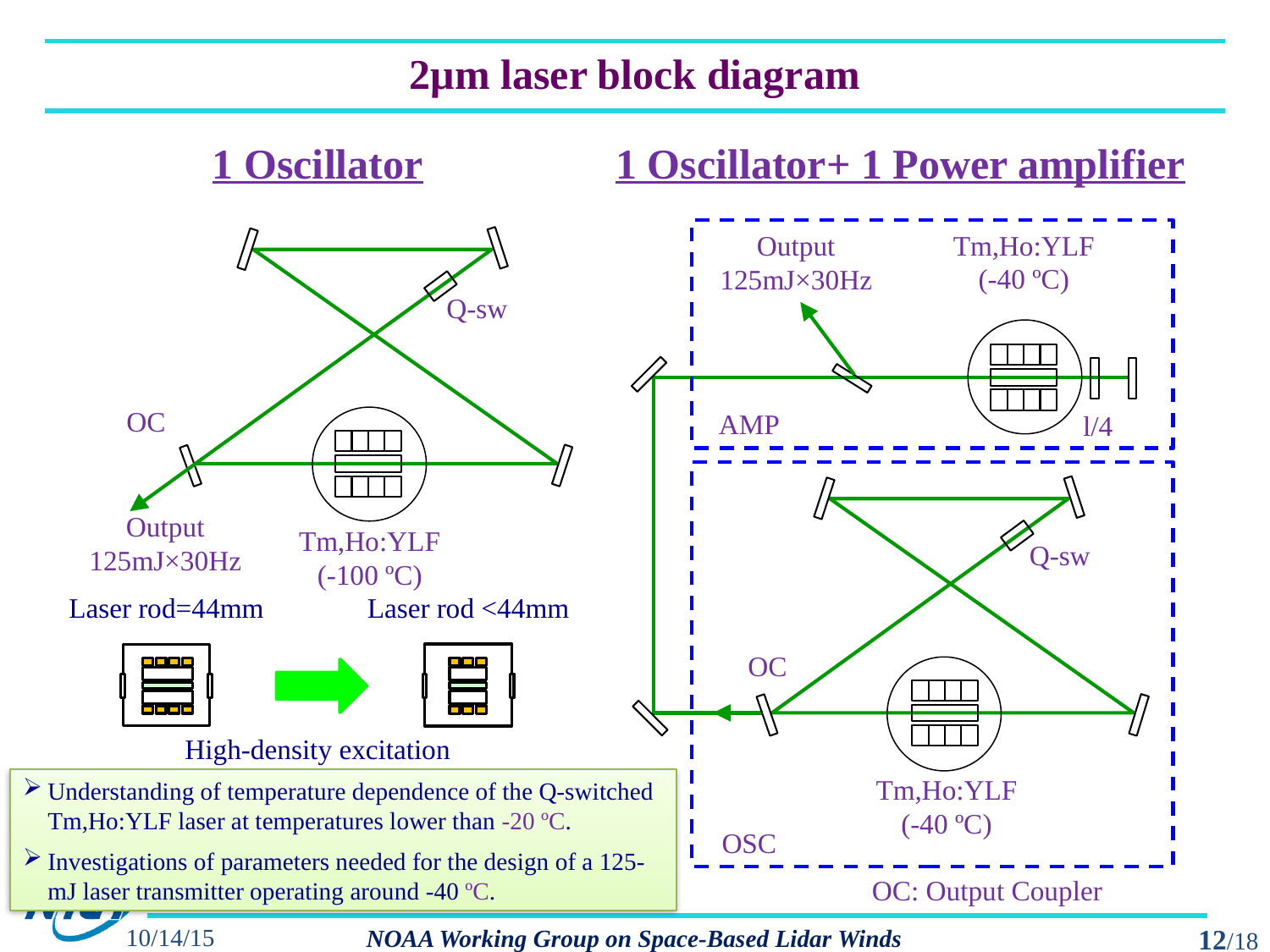

# 2μm laser block diagram
1 Oscillator
1 Oscillator+ 1 Power amplifier

Tm,Ho:YLF
(-40 ºC)
Output
125mJ×30Hz

AMP
l/4

Q-sw
OC

Tm,Ho:YLF
(-40 ºC)
OSC

Q-sw
OC

Output
125mJ×30Hz
Tm,Ho:YLF
(-100 ºC)

Laser rod=44mm
Laser rod <44mm

High-density excitation
Understanding of temperature dependence of the Q-switched Tm,Ho:YLF laser at temperatures lower than -20 ºC.
Investigations of parameters needed for the design of a 125-mJ laser transmitter operating around -40 ºC.
OC: Output Coupler